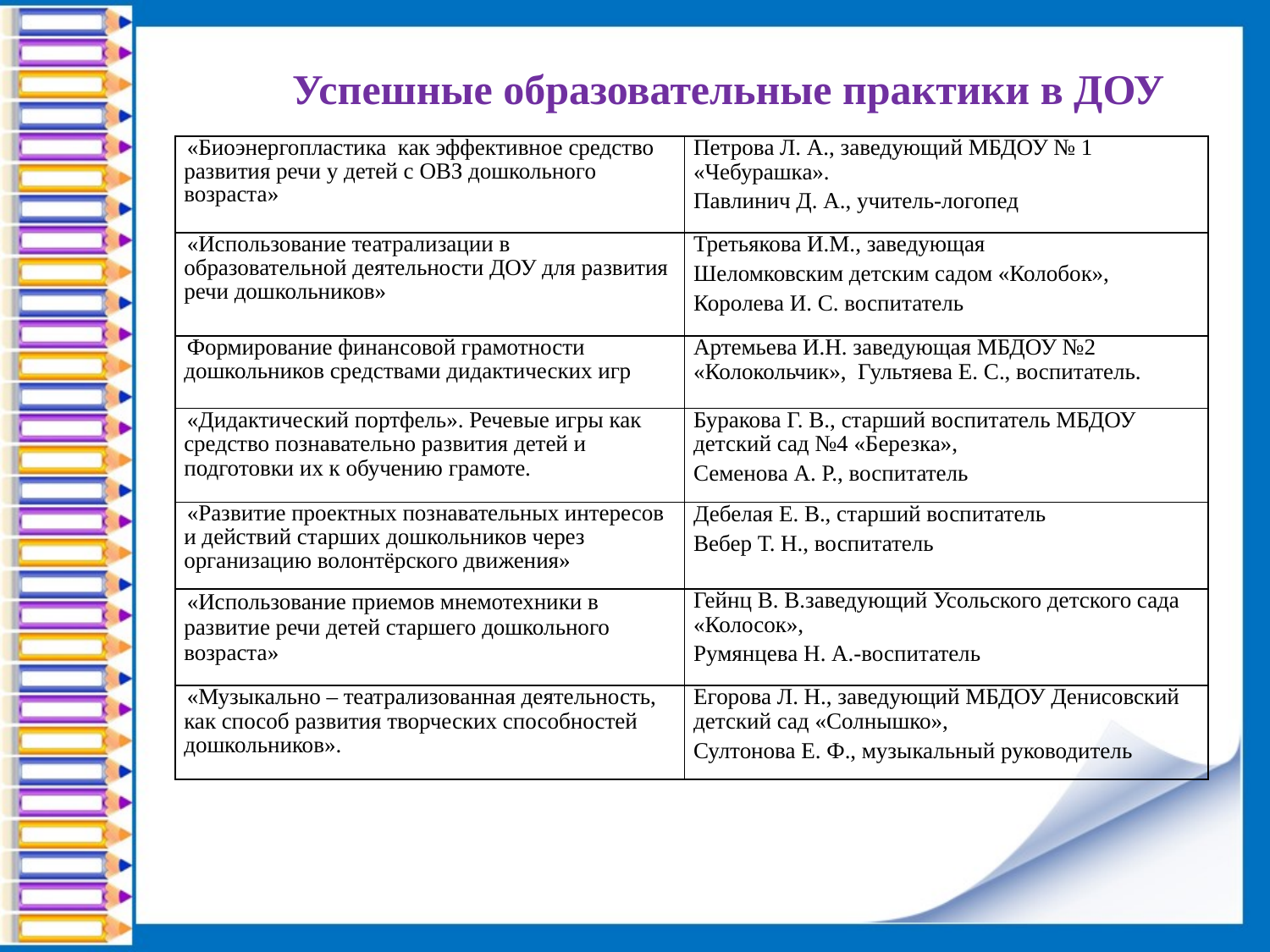

Успешные образовательные практики в ДОУ
| «Биоэнергопластика как эффективное средство развития речи у детей с ОВЗ дошкольного возраста» | Петрова Л. А., заведующий МБДОУ № 1 «Чебурашка». Павлинич Д. А., учитель-логопед |
| --- | --- |
| «Использование театрализации в образовательной деятельности ДОУ для развития речи дошкольников» | Третьякова И.М., заведующая Шеломковским детским садом «Колобок», Королева И. С. воспитатель |
| Формирование финансовой грамотности дошкольников средствами дидактических игр | Артемьева И.Н. заведующая МБДОУ №2 «Колокольчик», Гультяева Е. С., воспитатель. |
| «Дидактический портфель». Речевые игры как средство познавательно развития детей и подготовки их к обучению грамоте. | Буракова Г. В., старший воспитатель МБДОУ детский сад №4 «Березка», Семенова А. Р., воспитатель |
| «Развитие проектных познавательных интересов и действий старших дошкольников через организацию волонтёрского движения» | Дебелая Е. В., старший воспитатель Вебер Т. Н., воспитатель |
| «Использование приемов мнемотехники в развитие речи детей старшего дошкольного возраста» | Гейнц В. В.заведующий Усольского детского сада «Колосок», Румянцева Н. А.-воспитатель |
| «Музыкально – театрализованная деятельность, как способ развития творческих способностей дошкольников». | Егорова Л. Н., заведующий МБДОУ Денисовский детский сад «Солнышко», Султонова Е. Ф., музыкальный руководитель |